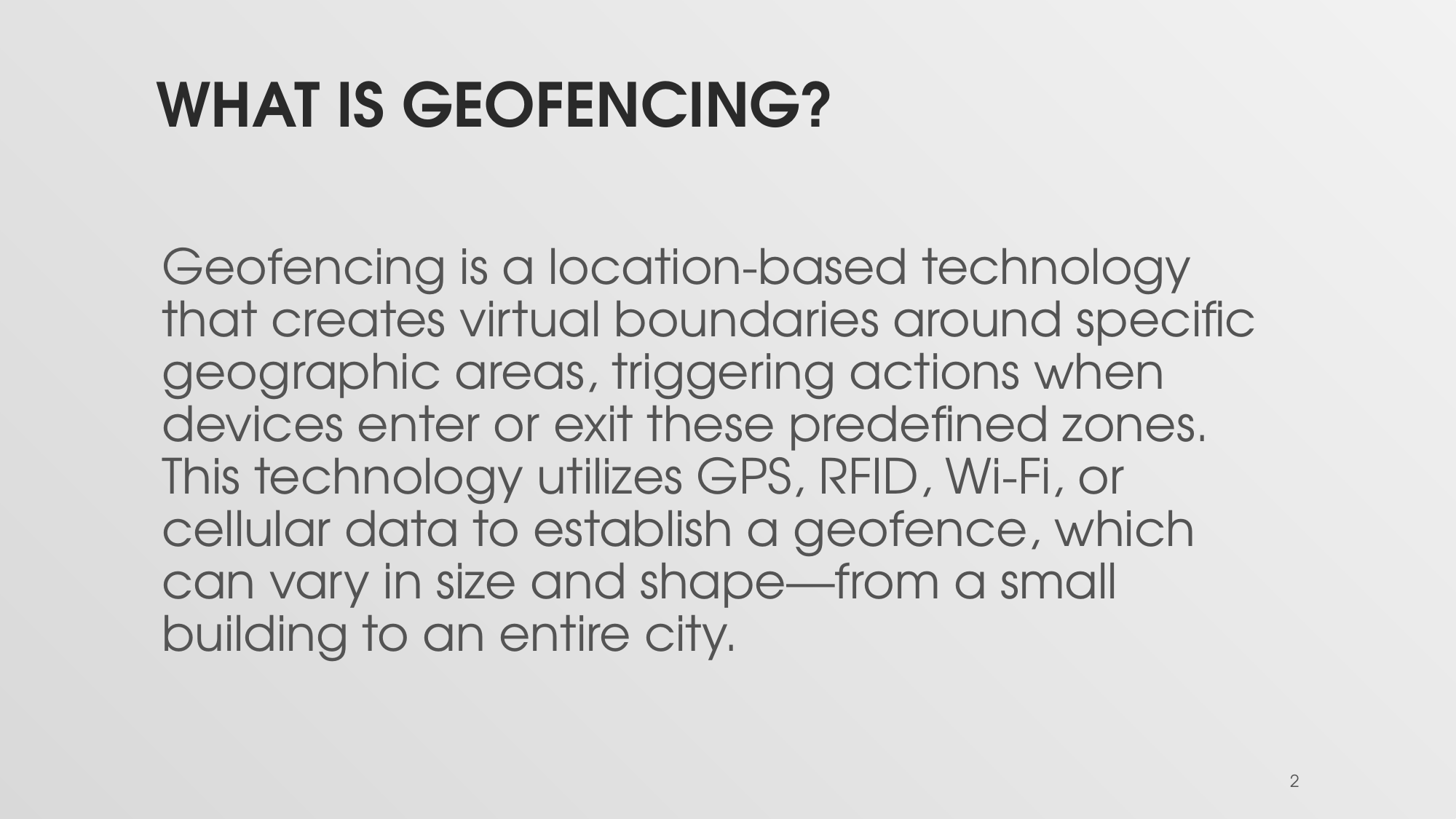

# What is geofencing?
Geofencing is a location-based technology that creates virtual boundaries around specific geographic areas, triggering actions when devices enter or exit these predefined zones. This technology utilizes GPS, RFID, Wi-Fi, or cellular data to establish a geofence, which can vary in size and shape—from a small building to an entire city.
2